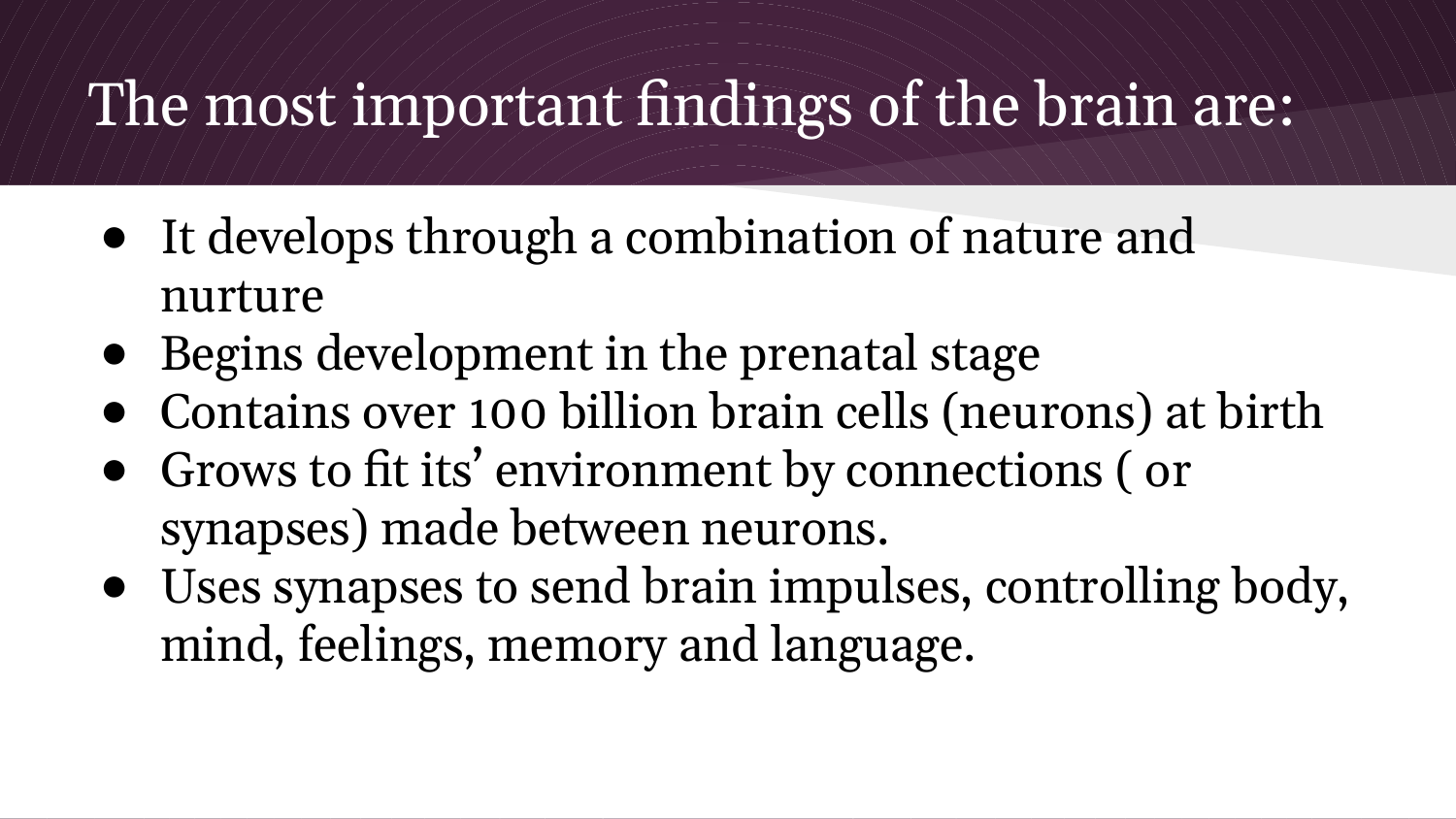

# The most important findings of the brain are:
It develops through a combination of nature and nurture
Begins development in the prenatal stage
Contains over 100 billion brain cells (neurons) at birth
Grows to fit its’ environment by connections ( or synapses) made between neurons.
Uses synapses to send brain impulses, controlling body, mind, feelings, memory and language.